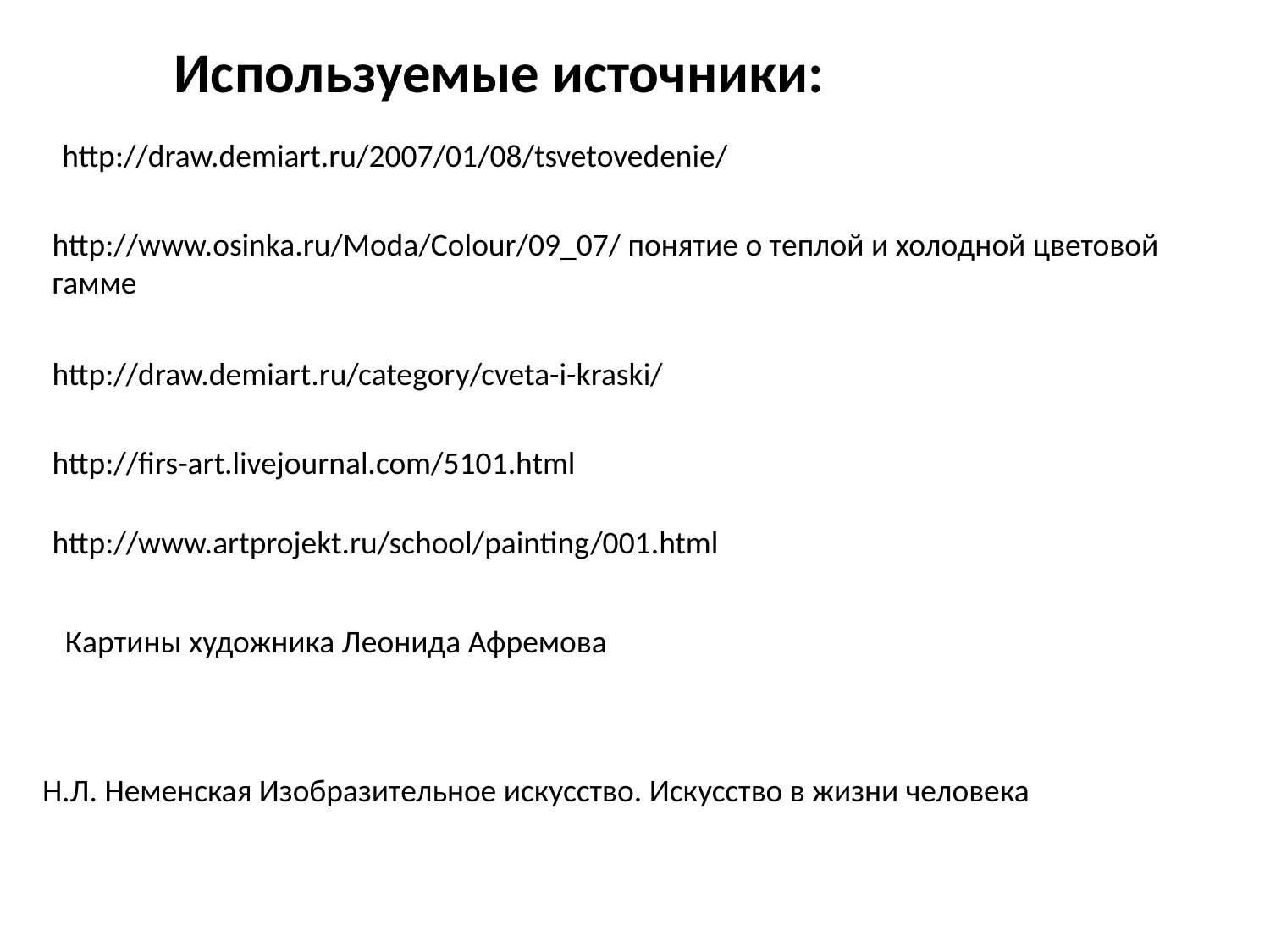

Используемые источники:
http://draw.demiart.ru/2007/01/08/tsvetovedenie/
http://www.osinka.ru/Moda/Colour/09_07/ понятие о теплой и холодной цветовой гамме
http://draw.demiart.ru/category/cveta-i-kraski/
http://firs-art.livejournal.com/5101.html
http://www.artprojekt.ru/school/painting/001.html
Картины художника Леонида Афремова
Н.Л. Неменская Изобразительное искусство. Искусство в жизни человека